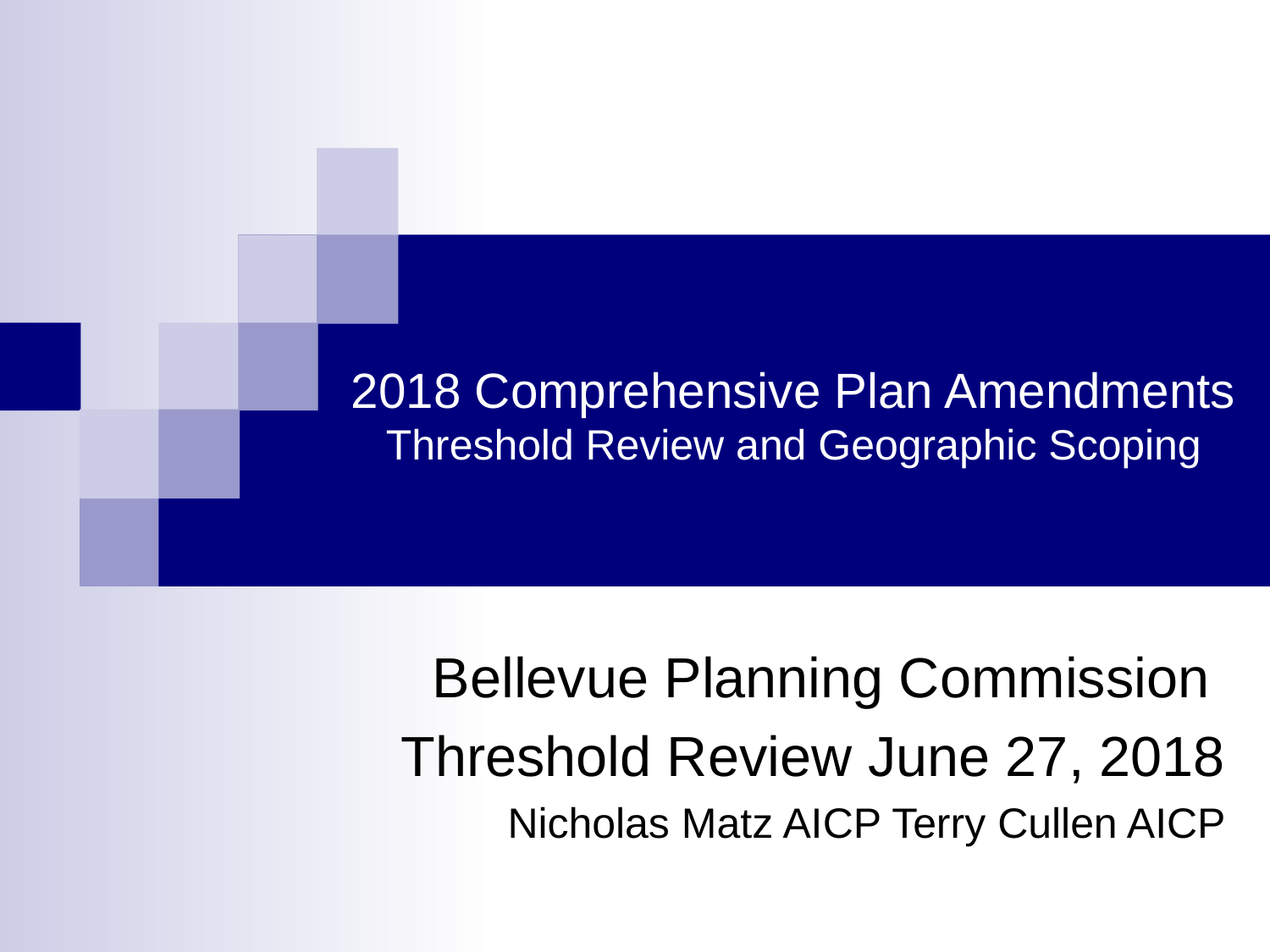

# 2018 Comprehensive Plan Amendments Threshold Review and Geographic Scoping
Bellevue Planning Commission
Threshold Review June 27, 2018
Nicholas Matz AICP Terry Cullen AICP